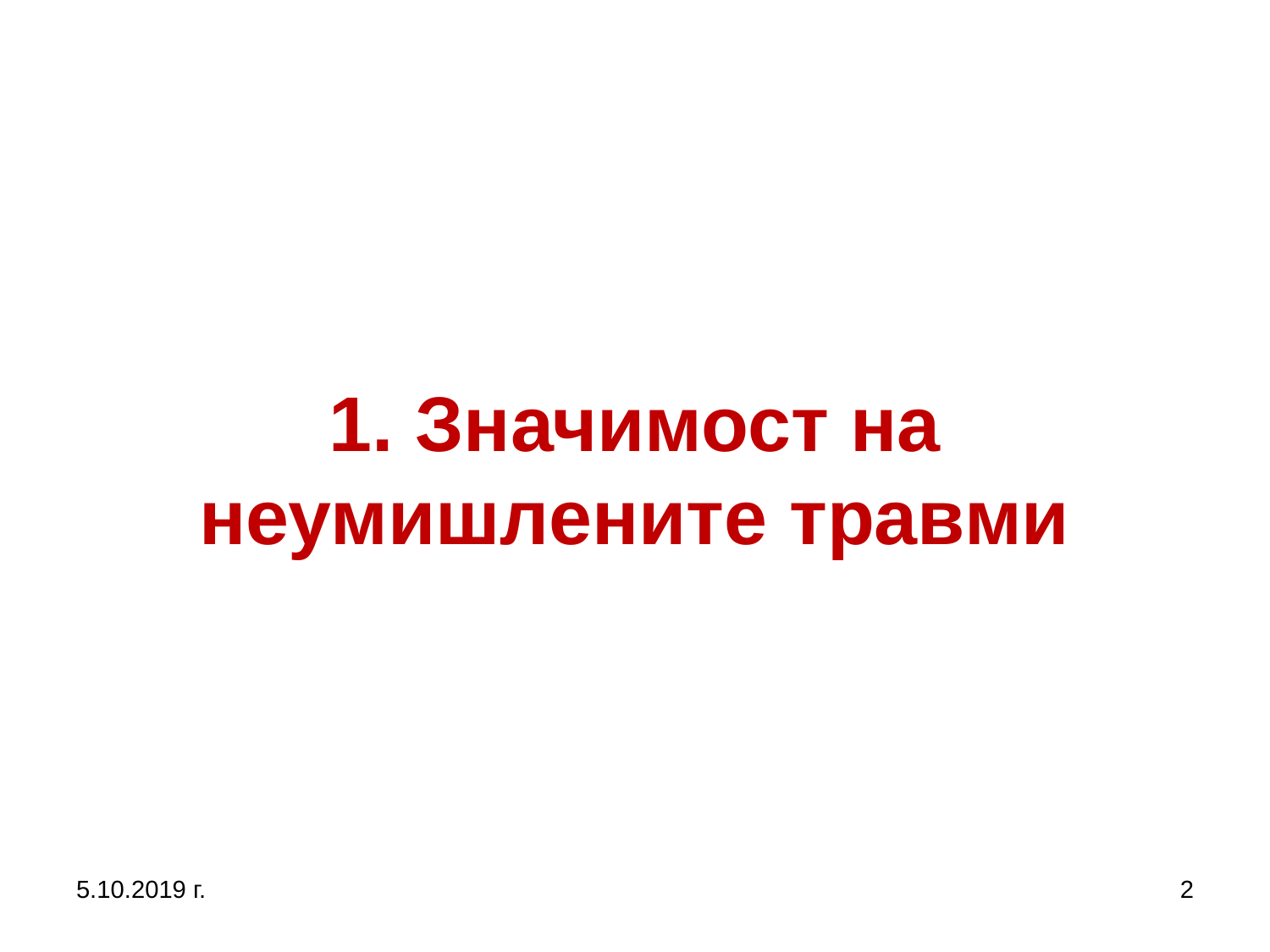

# 1. Значимост на неумишлените травми
5.10.2019 г.
2